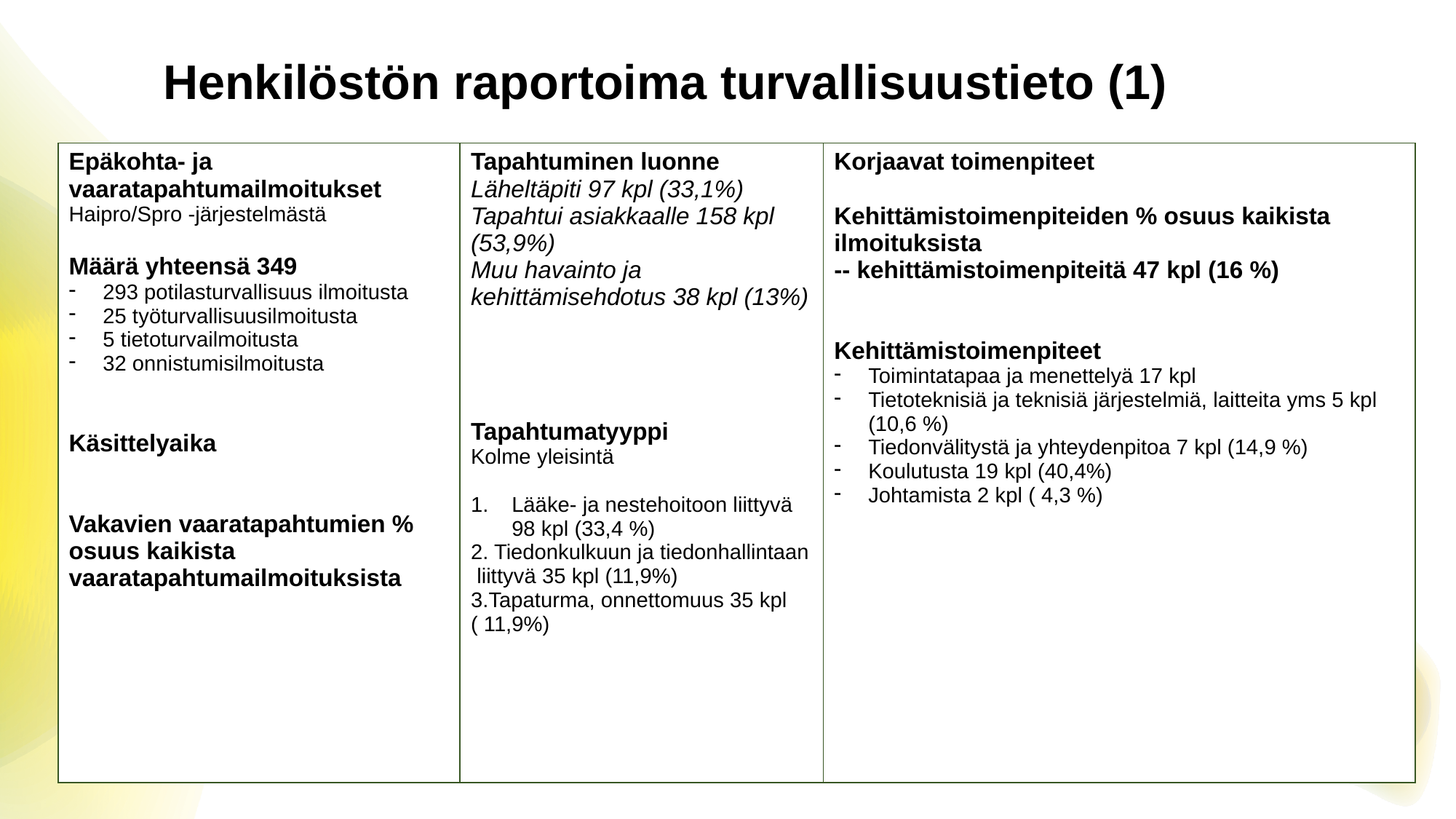

# Henkilöstön raportoima turvallisuustieto (1)
| Epäkohta- ja vaaratapahtumailmoitukset Haipro/Spro -järjestelmästä Määrä yhteensä 349 293 potilasturvallisuus ilmoitusta 25 työturvallisuusilmoitusta 5 tietoturvailmoitusta 32 onnistumisilmoitusta Käsittelyaika Vakavien vaaratapahtumien % osuus kaikista vaaratapahtumailmoituksista | Tapahtuminen luonne Läheltäpiti 97 kpl (33,1%) Tapahtui asiakkaalle 158 kpl (53,9%) Muu havainto ja kehittämisehdotus 38 kpl (13%) Tapahtumatyyppi Kolme yleisintä Lääke- ja nestehoitoon liittyvä 98 kpl (33,4 %) 2. Tiedonkulkuun ja tiedonhallintaan liittyvä 35 kpl (11,9%) 3.Tapaturma, onnettomuus 35 kpl ( 11,9%) | Korjaavat toimenpiteet Kehittämistoimenpiteiden % osuus kaikista ilmoituksista -- kehittämistoimenpiteitä 47 kpl (16 %) Kehittämistoimenpiteet Toimintatapaa ja menettelyä 17 kpl Tietoteknisiä ja teknisiä järjestelmiä, laitteita yms 5 kpl (10,6 %) Tiedonvälitystä ja yhteydenpitoa 7 kpl (14,9 %) Koulutusta 19 kpl (40,4%) Johtamista 2 kpl ( 4,3 %) |
| --- | --- | --- |